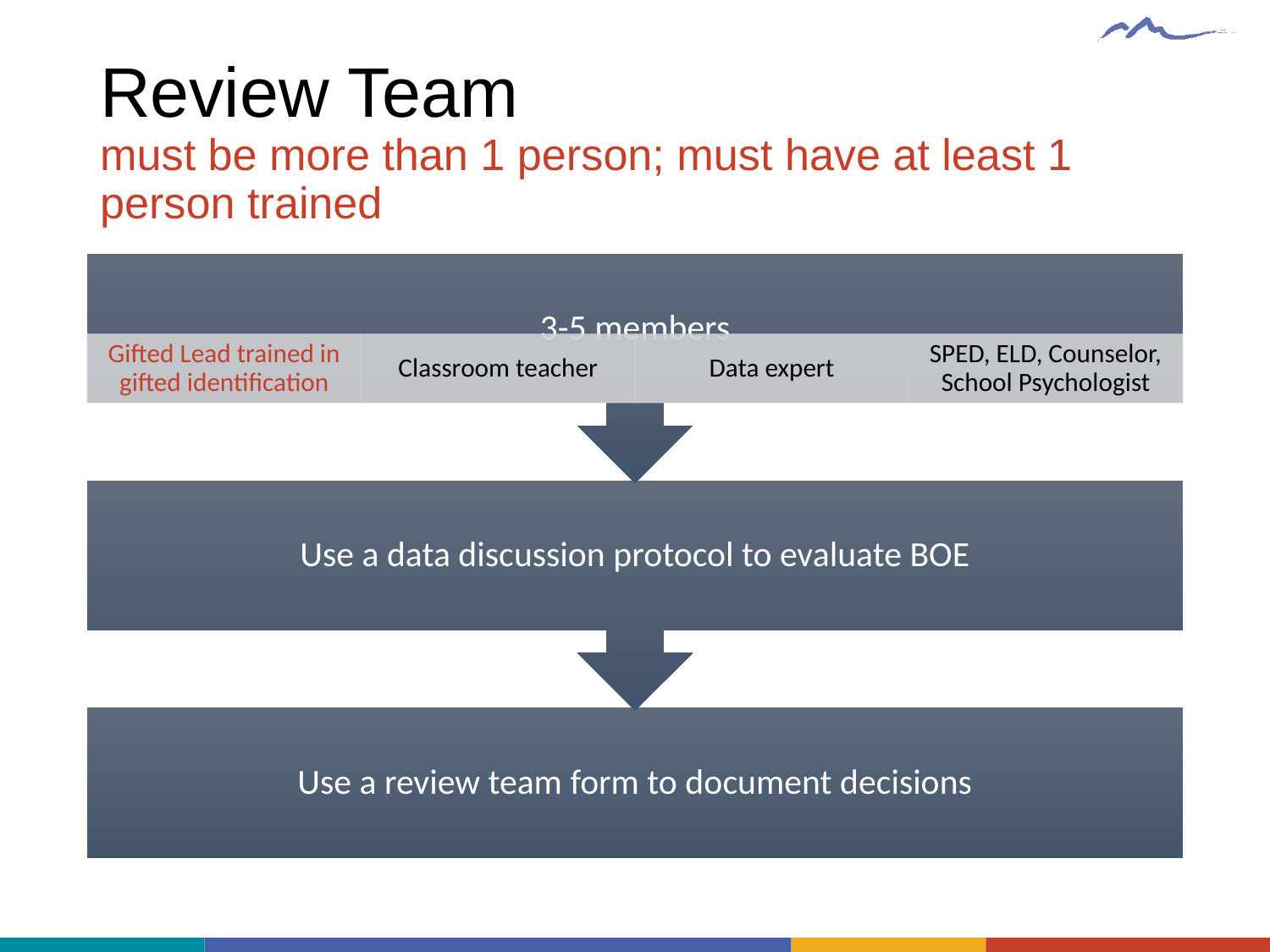

# Review Team must be more than 1 person; must have at least 1 person trained
Use a review team form to document decisions
Use a data discussion protocol to evaluate BOE
3-5 members
Gifted Lead trained in gifted identification
Classroom teacher
Data expert
SPED, ELD, Counselor, School Psychologist